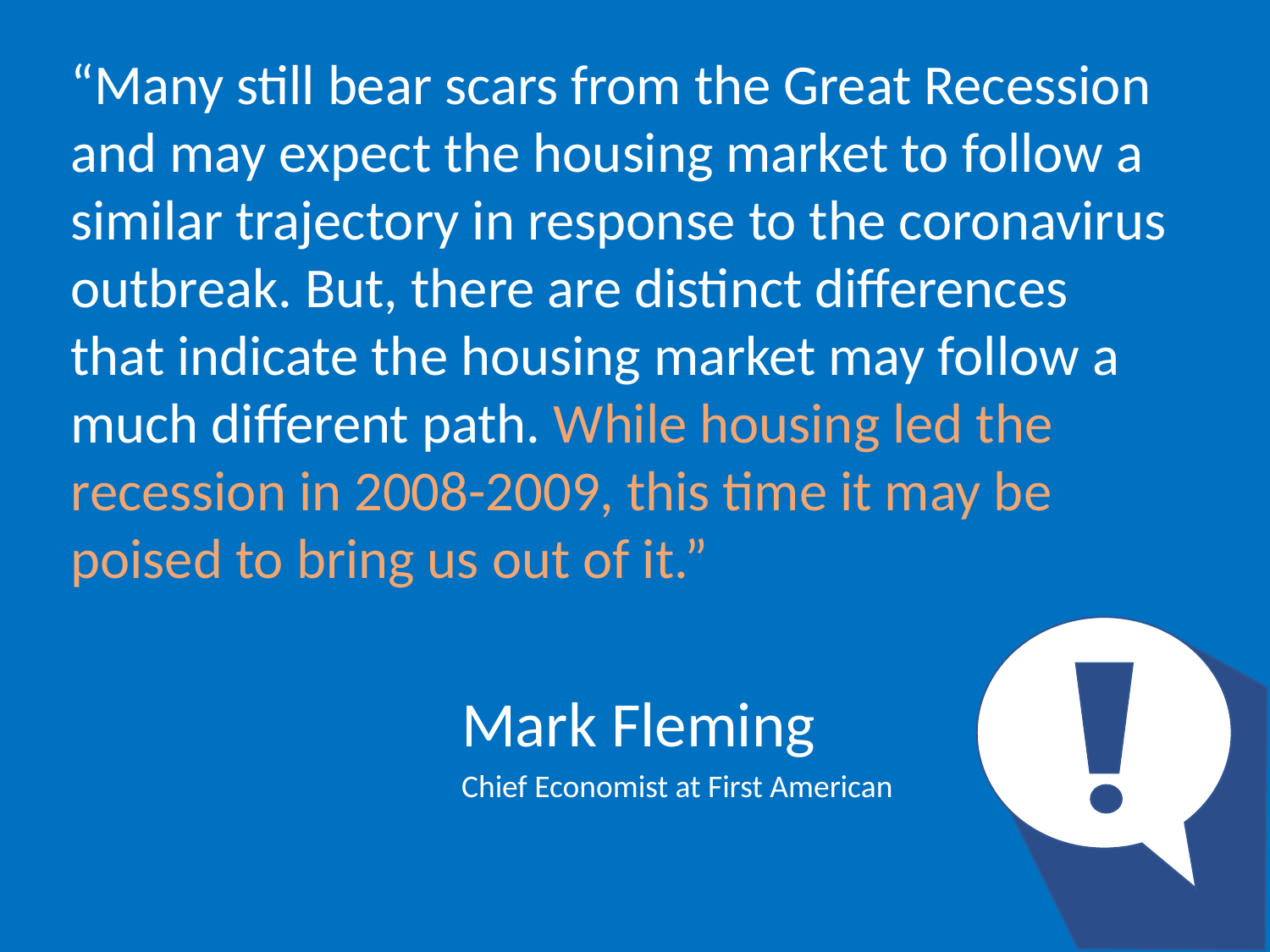

“Many still bear scars from the Great Recession and may expect the housing market to follow a similar trajectory in response to the coronavirus outbreak. But, there are distinct differences that indicate the housing market may follow a much different path. While housing led the recession in 2008-2009, this time it may be poised to bring us out of it.”

Mark Fleming
Chief Economist at First American